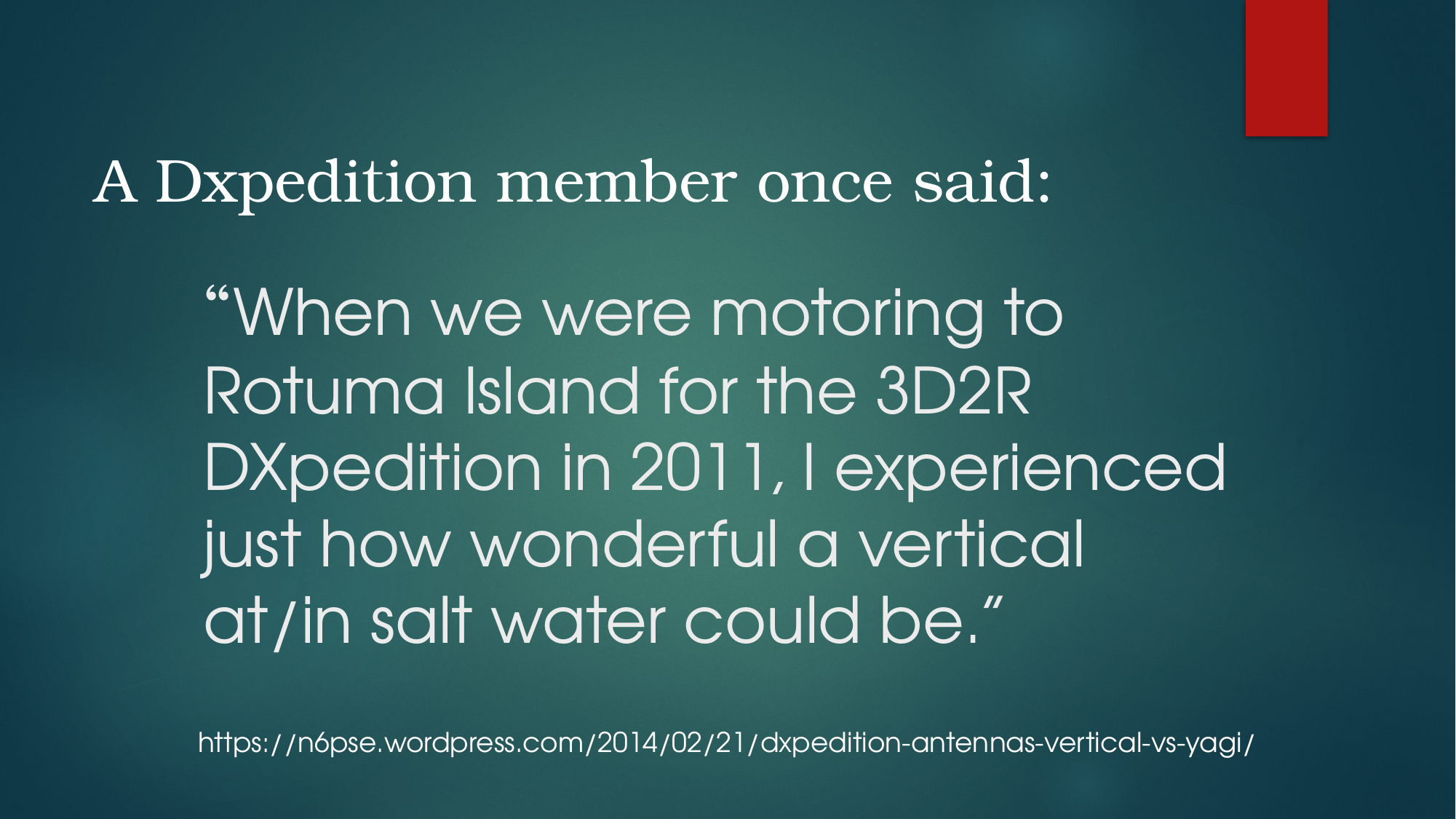

A Dxpedition member once said:
# “When we were motoring to Rotuma Island for the 3D2R DXpedition in 2011, I experienced just how wonderful a vertical at/in salt water could be.”
https://n6pse.wordpress.com/2014/02/21/dxpedition-antennas-vertical-vs-yagi/